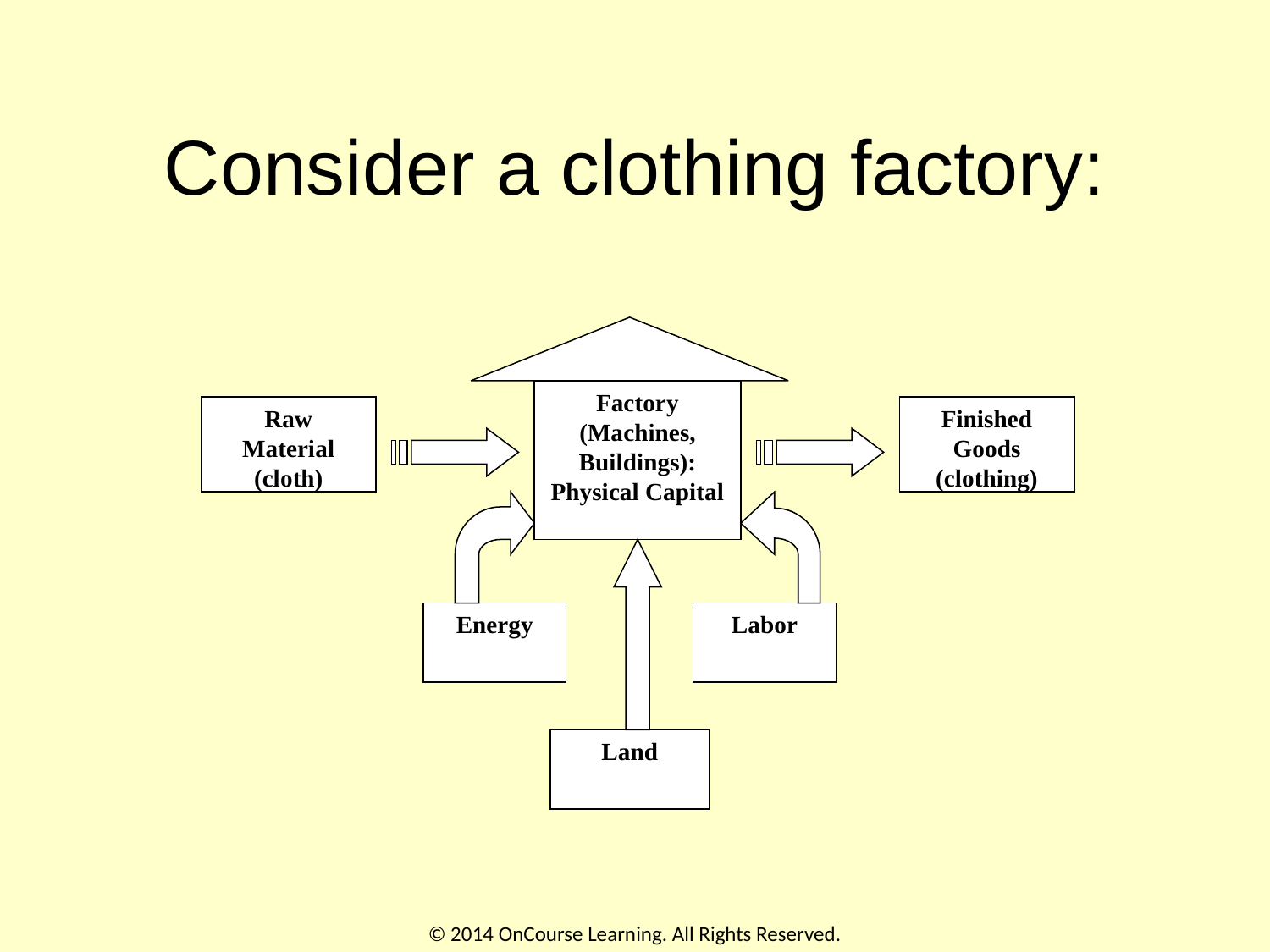

# Consider a clothing factory:

Factory
(Machines, Buildings):
Physical Capital
Raw
Material (cloth)
Finished Goods (clothing)

Energy
Labor
Land
© 2014 OnCourse Learning. All Rights Reserved.
7